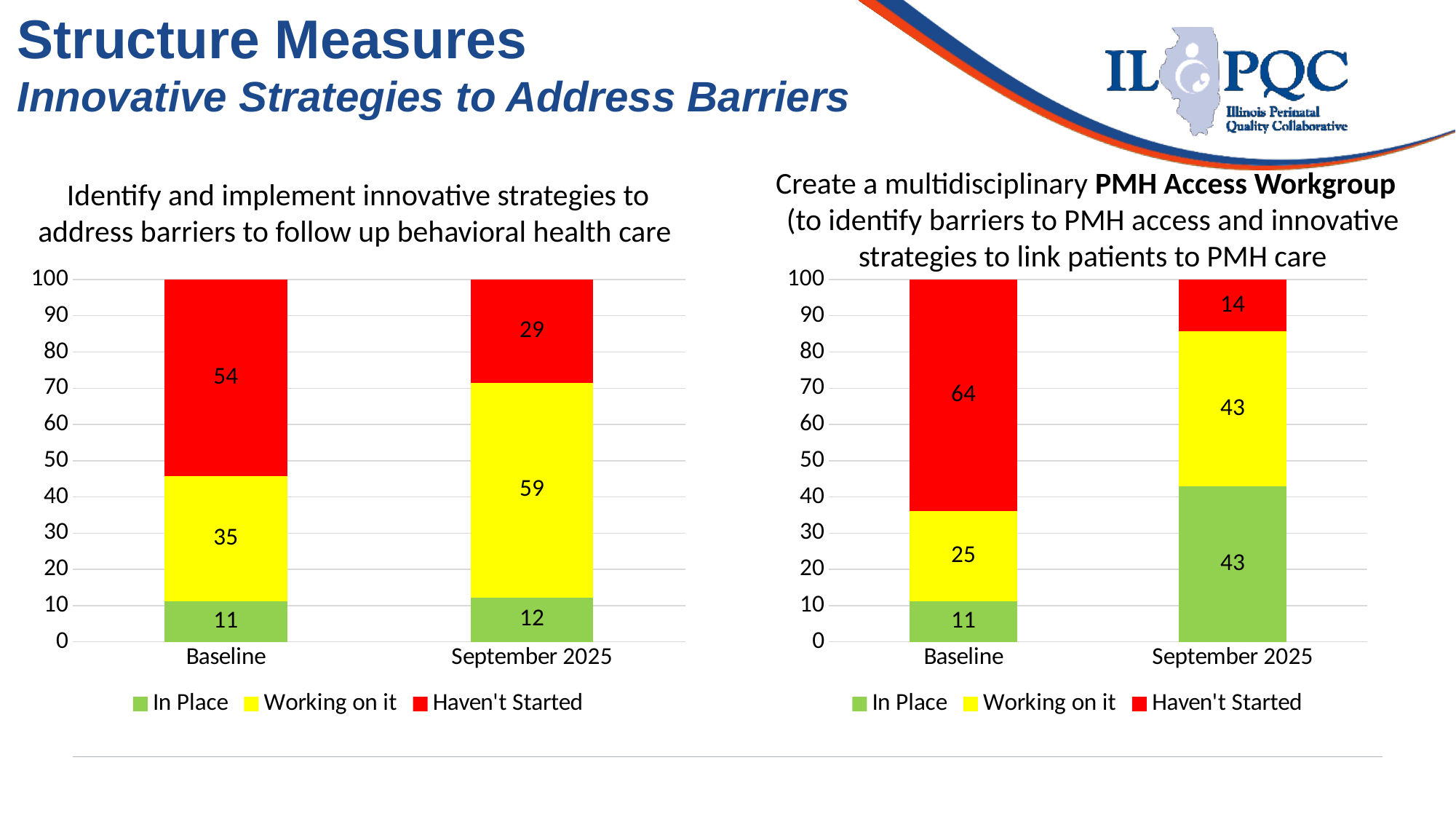

Structure Measures
Innovative Strategies to Address Barriers

Create a multidisciplinary PMH Access Workgroup   (to identify barriers to PMH access and innovative strategies to link patients to PMH care
Identify and implement innovative strategies to address barriers to follow up behavioral health care

### Chart

| Category | In Place | Working on it | Haven't Started |
|---|---|---|---|
| Baseline | 11.11111111111111 | 25.0 | 63.888888888888886 |
| September 2025 | 42.857142857142854 | 42.857142857142854 | 14.285714285714285 |

### Chart

| Category | In Place | Working on it | Haven't Started |
|---|---|---|---|
| Baseline | 11.11111111111111 | 34.72222222222222 | 54.166666666666664 |
| September 2025 | 12.244897959183673 | 59.183673469387756 | 28.57142857142857 |

Illinois Perinatal Quality Collaborative